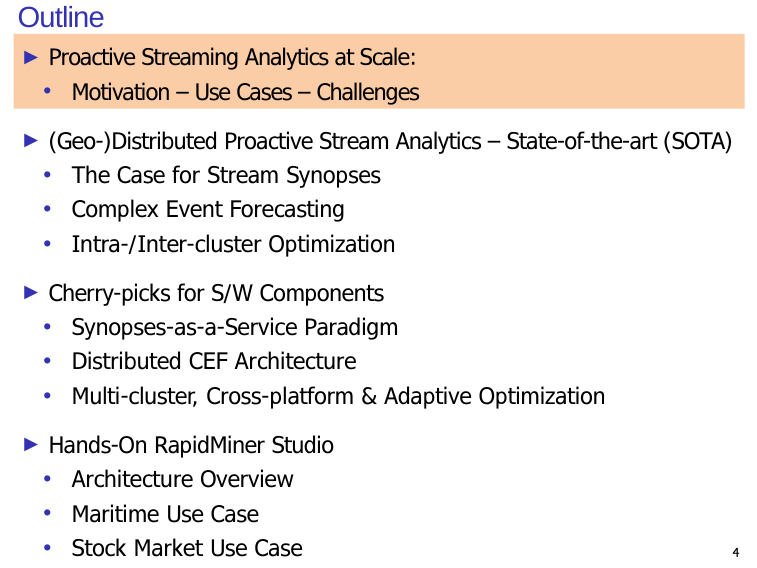

# Outline

Proactive Streaming Analytics at Scale:
Motivation – Use Cases – Challenges

(Geo-)Distributed Proactive Stream Analytics – State-of-the-art (SOTA)
The Case for Stream Synopses
Complex Event Forecasting
Intra-/Inter-cluster Optimization

Cherry-picks for S/W Components
Synopses-as-a-Service Paradigm
Distributed CEF Architecture
Multi-cluster, Cross-platform & Adaptive Optimization

Hands-On RapidMiner Studio
Architecture Overview
Maritime Use Case
Stock Market Use Case

4